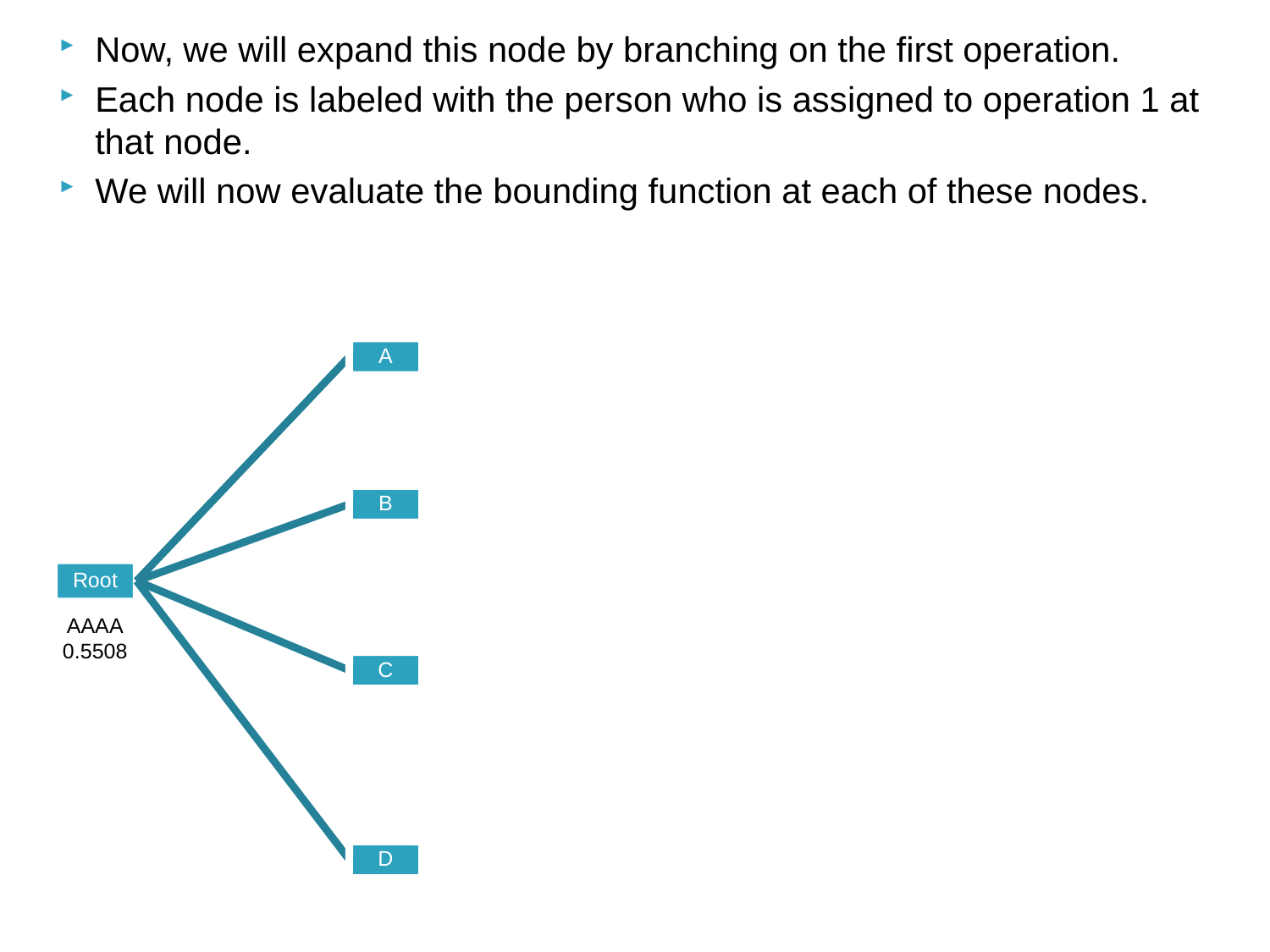

Now, we will expand this node by branching on the first operation.
Each node is labeled with the person who is assigned to operation 1 at that node.
We will now evaluate the bounding function at each of these nodes.

Root

A

B

C

D

B

C

B

A

C

D

C

A

B

D

A

B

D

A

B

C

B

C
AAAA
0.5508
109